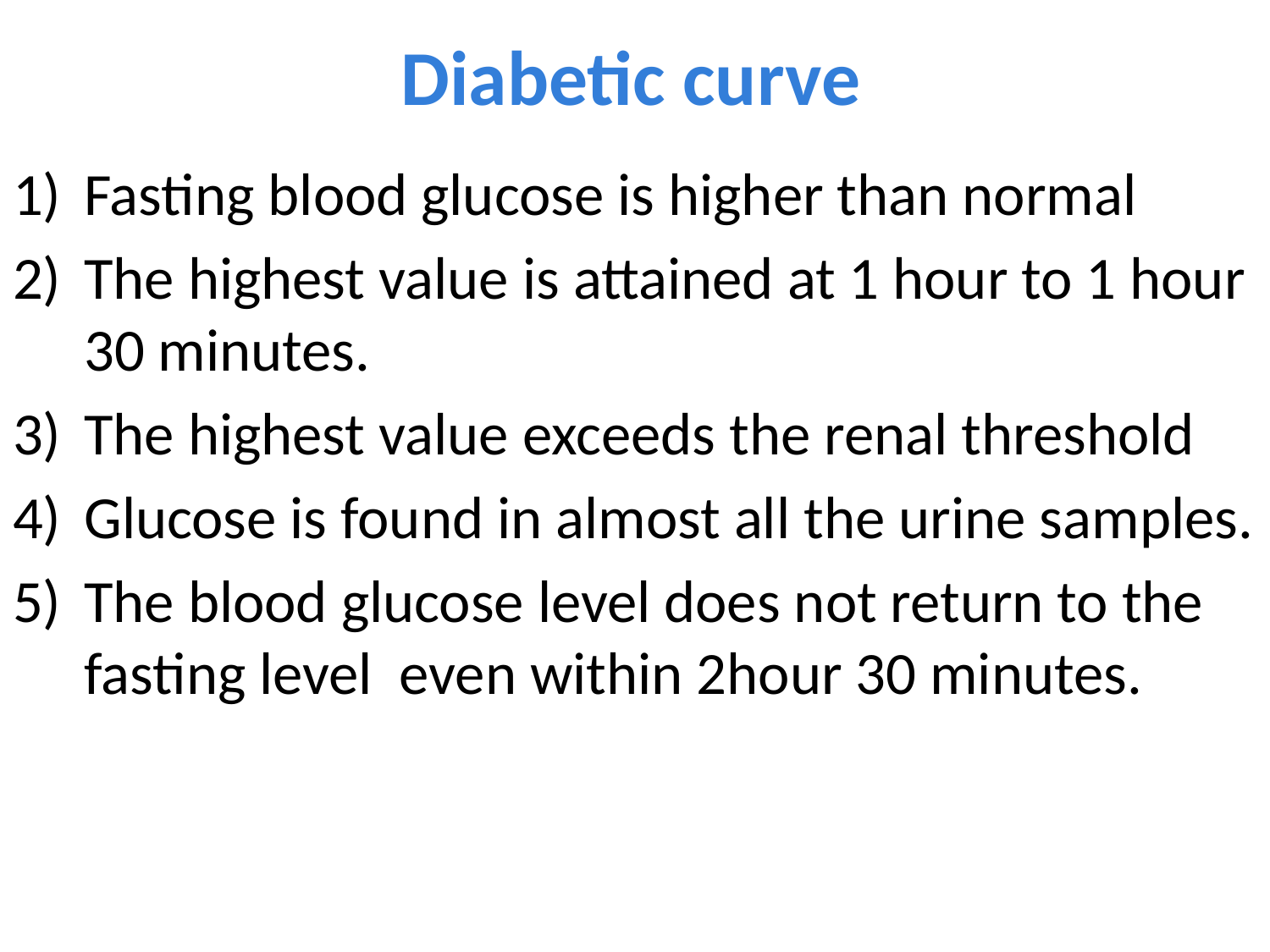

# Diabetic curve
Fasting blood glucose is higher than normal
The highest value is attained at 1 hour to 1 hour 30 minutes.
The highest value exceeds the renal threshold
Glucose is found in almost all the urine samples.
The blood glucose level does not return to the fasting level  even within 2hour 30 minutes.